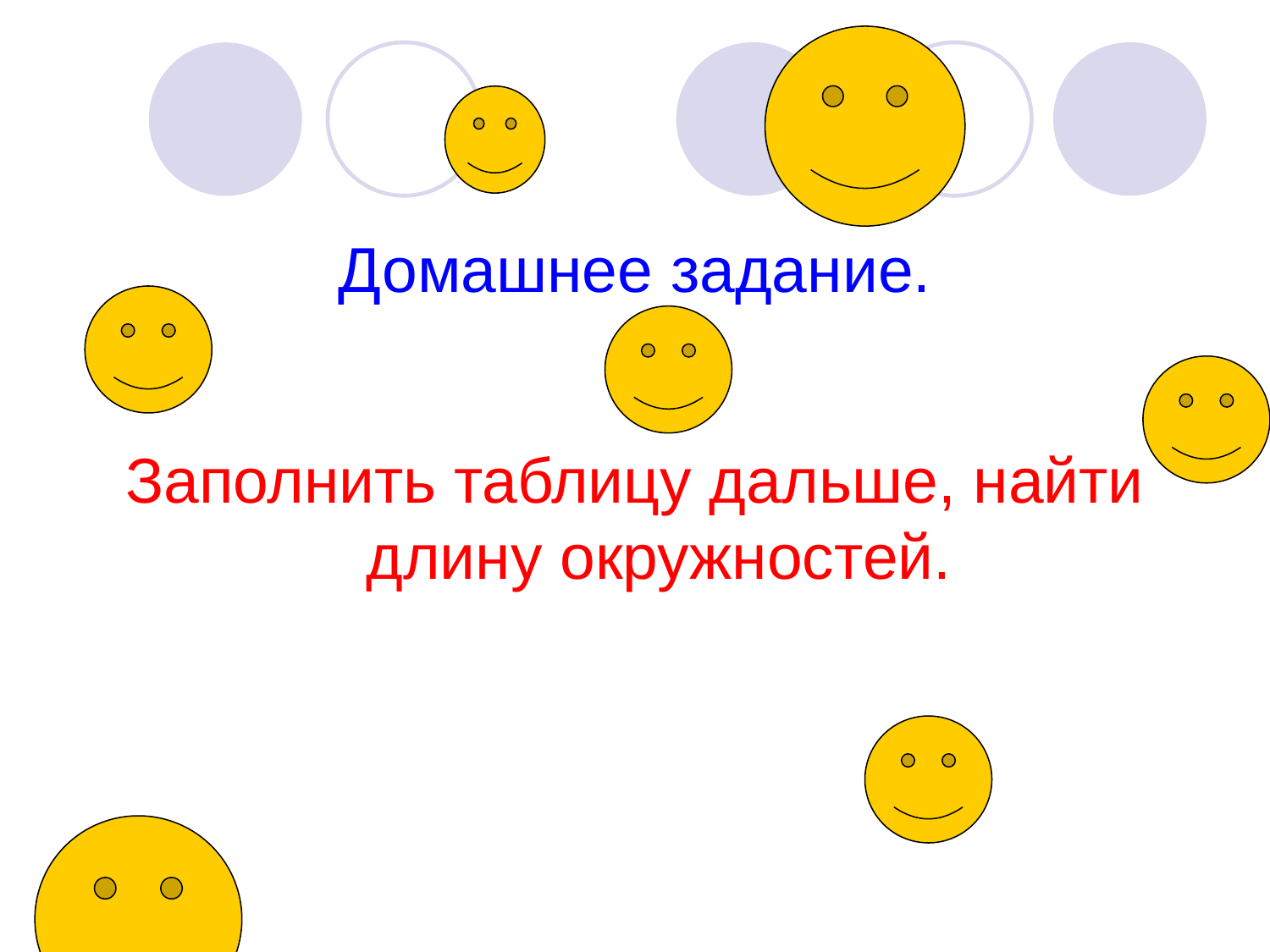

#

Домашнее задание.

Заполнить таблицу дальше, найти длину окружностей.